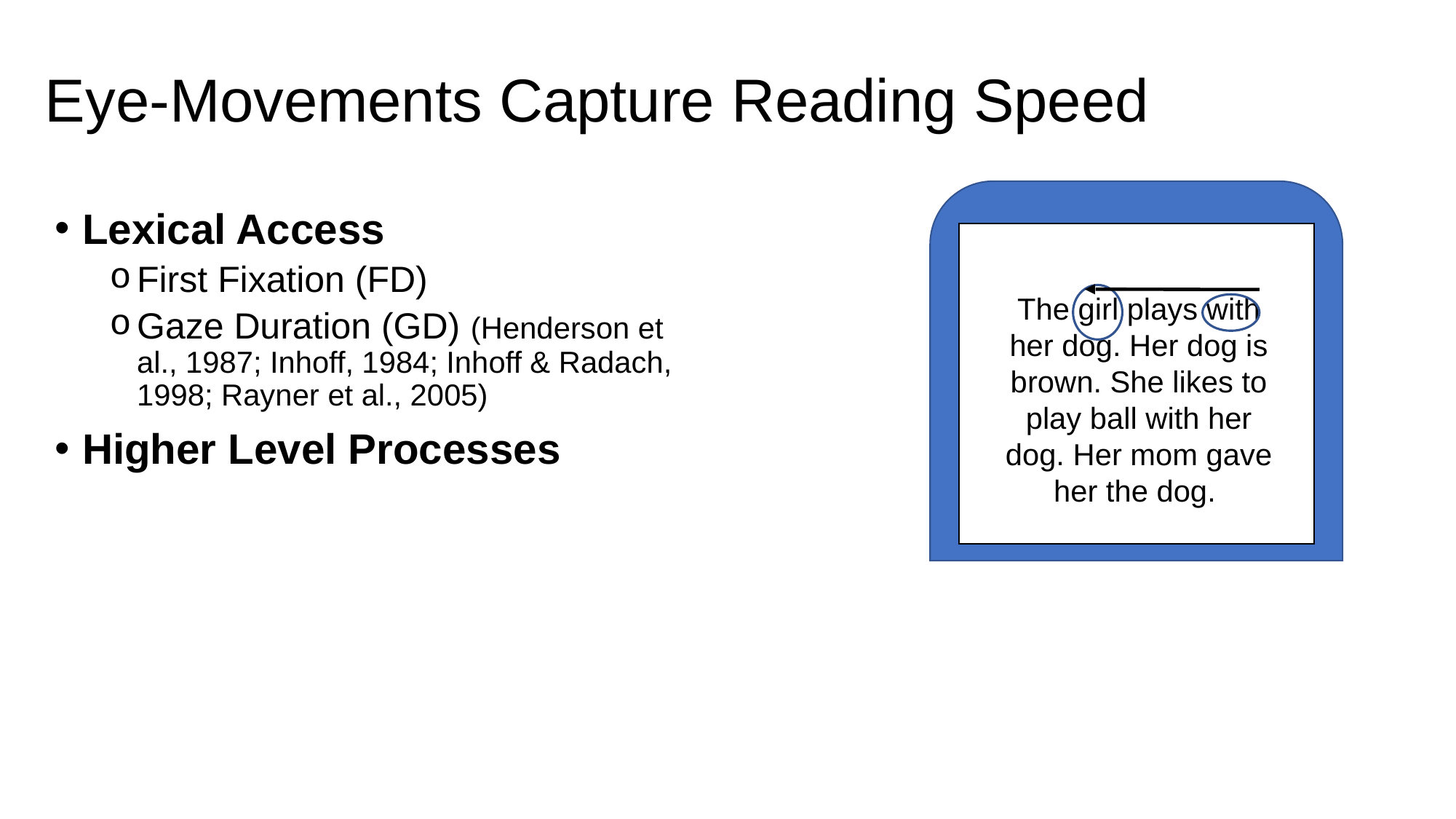

# Eye-Movements Capture Reading Speed

Lexical Access
First Fixation (FD)
Gaze Duration (GD) (Henderson et al., 1987; Inhoff, 1984; Inhoff & Radach, 1998; Rayner et al., 2005)
Higher Level Processes

The girl plays with her dog. Her dog is brown. She likes to play ball with her dog. Her mom gave her the dog.